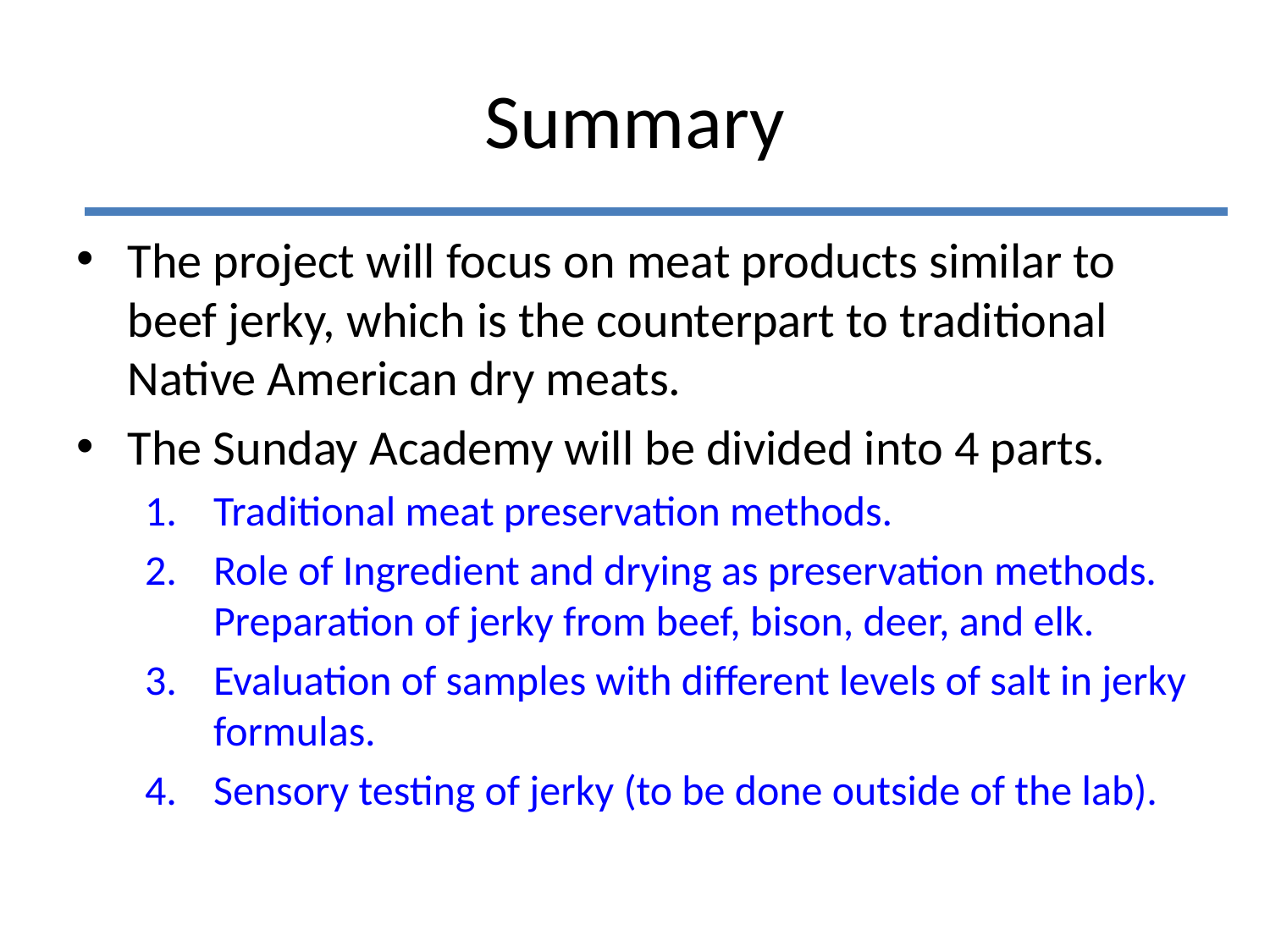

# Summary
The project will focus on meat products similar to beef jerky, which is the counterpart to traditional Native American dry meats.
The Sunday Academy will be divided into 4 parts.
Traditional meat preservation methods.
Role of Ingredient and drying as preservation methods. Preparation of jerky from beef, bison, deer, and elk.
Evaluation of samples with different levels of salt in jerky formulas.
Sensory testing of jerky (to be done outside of the lab).